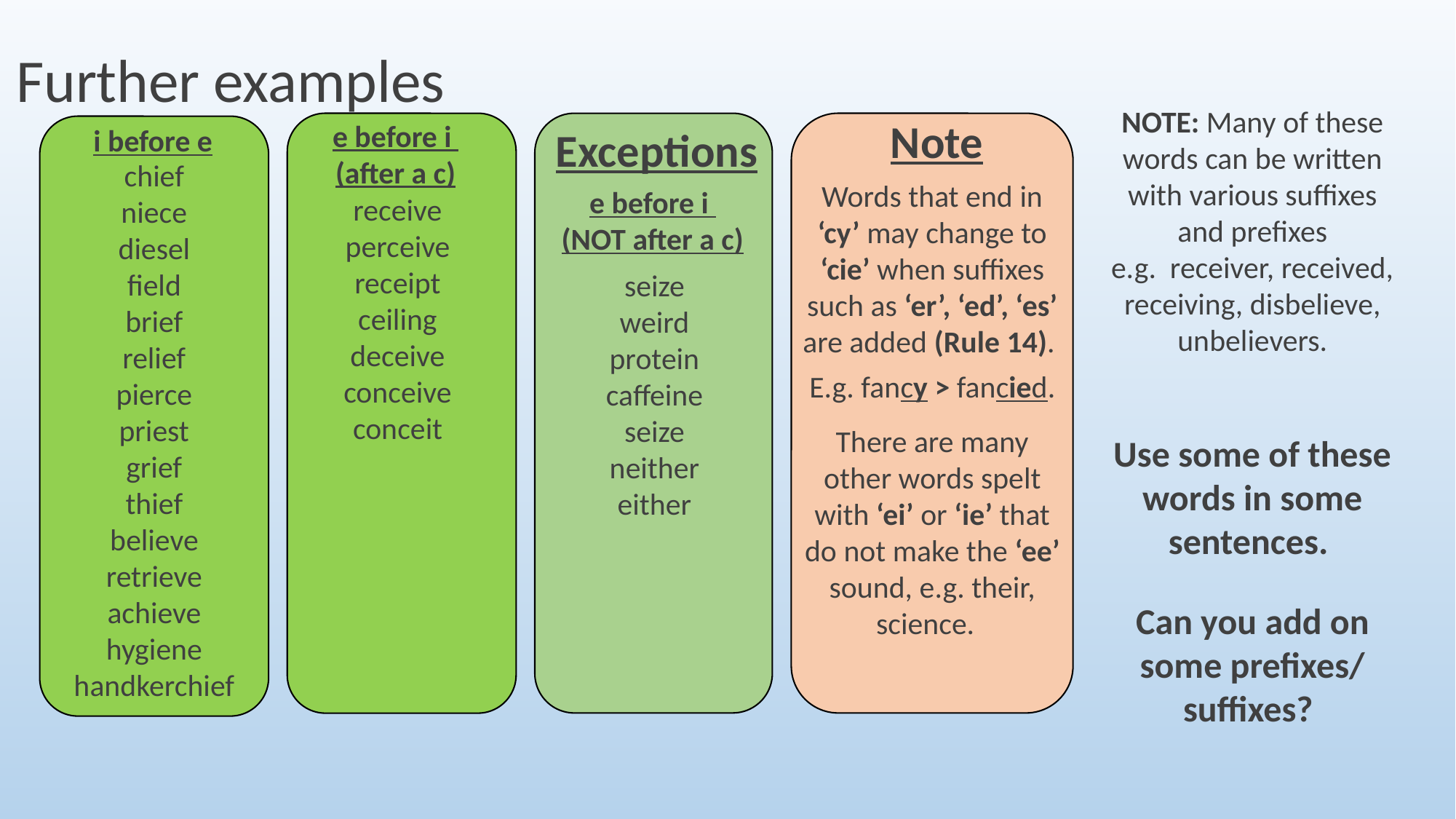

# Further examples
NOTE: Many of these words can be written with various suffixes and prefixes
e.g.  receiver, received, receiving, disbelieve, unbelievers.

Use some of these words in some sentences.

Can you add on some prefixes/ suffixes?
Note
e before i
(after a c)

i before e

Exceptions
chief
niece
diesel
field
brief
relief
pierce
priest
grief
thief
believe
retrieve
achieve
hygiene
handkerchief
e before i
(NOT after a c)
receive
perceive
receipt
ceiling
deceive
conceive
conceit

seize
weird
protein
caffeine
seize
neither
either
Words that end in ‘cy’ may change to ‘cie’ when suffixes such as ‘er’, ‘ed’, ‘es’ are added (Rule 14).

E.g. fancy > fancied.

There are many other words spelt with ‘ei’ or ‘ie’ that do not make the ‘ee’ sound, e.g. their, science.